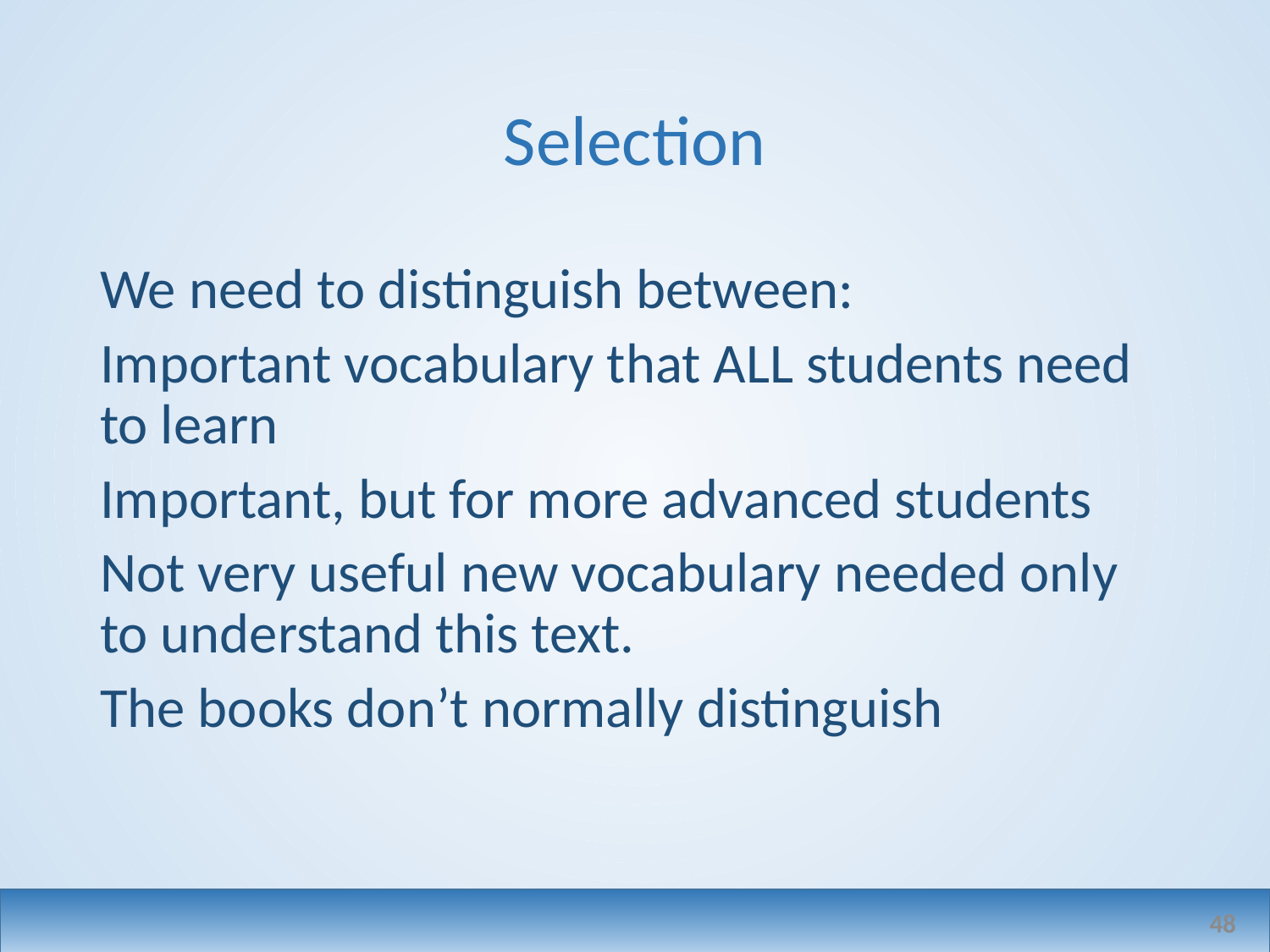

# Selection
We need to distinguish between:
Important vocabulary that ALL students need to learn
Important, but for more advanced students
Not very useful new vocabulary needed only to understand this text.
The books don’t normally distinguish
48